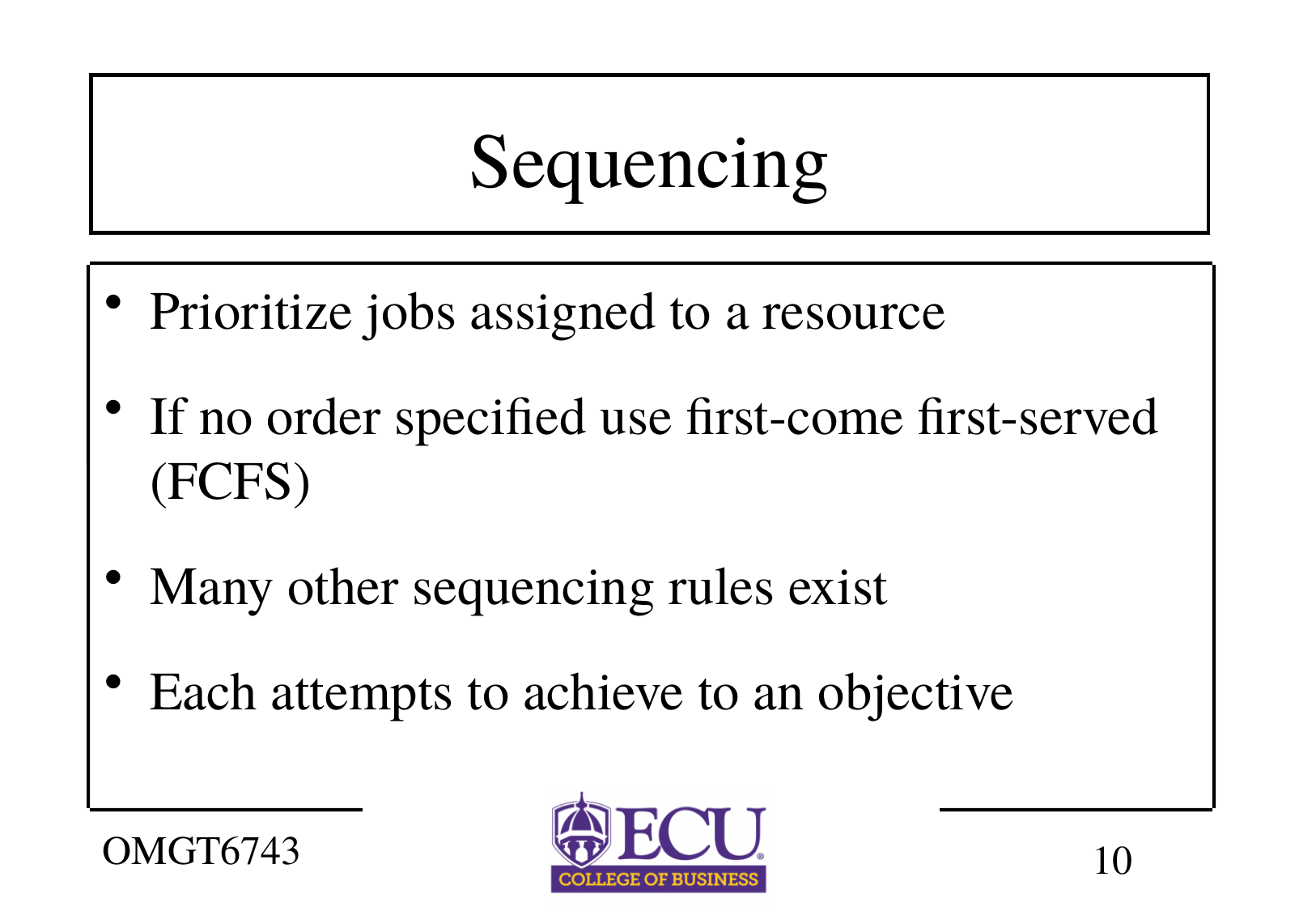

# Sequencing
Prioritize jobs assigned to a resource
If no order specified use first-come first-served (FCFS)
Many other sequencing rules exist
Each attempts to achieve to an objective